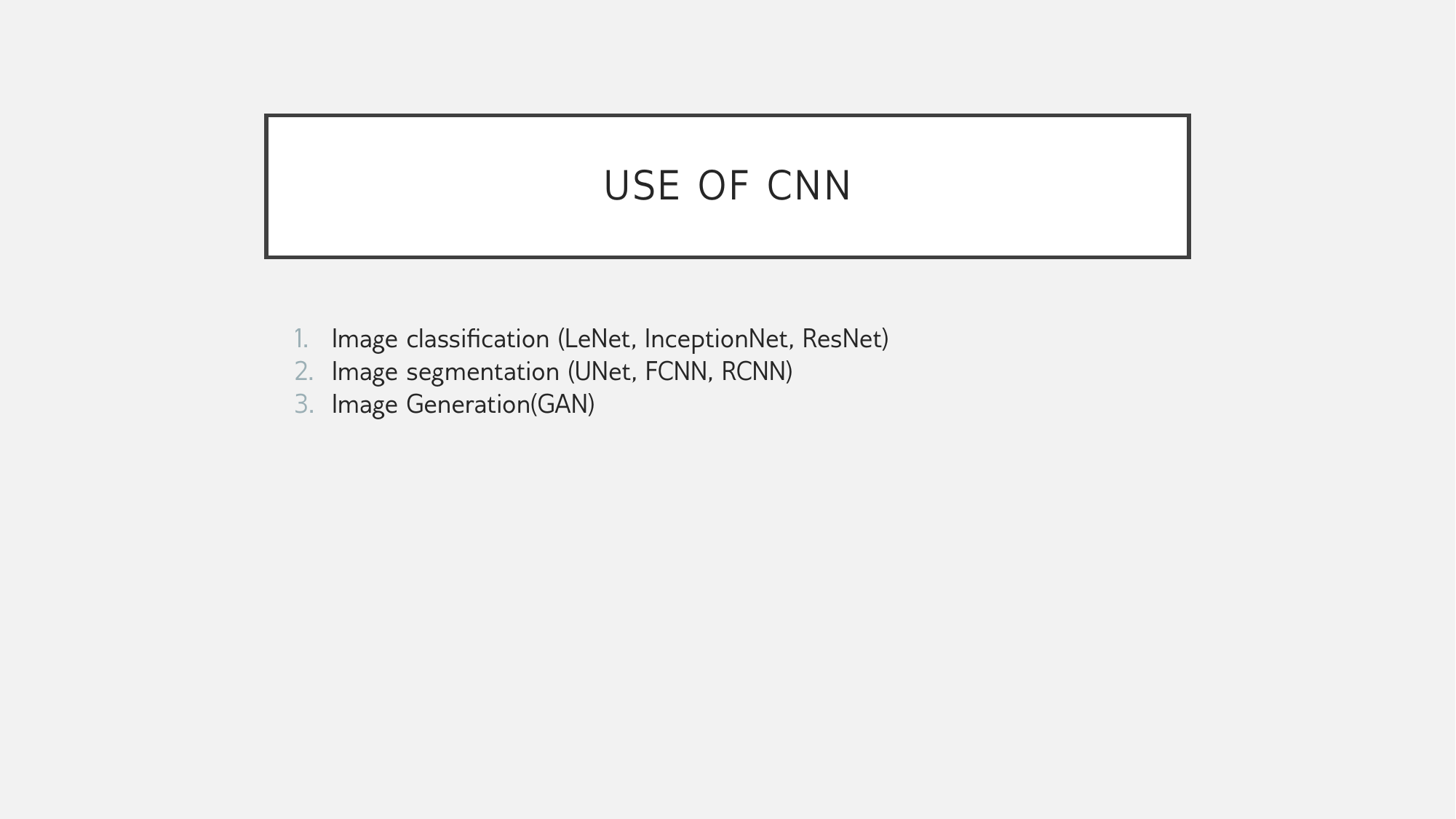

# Use of CNN
Image classification (LeNet, InceptionNet, ResNet)
Image segmentation (UNet, FCNN, RCNN)
Image Generation(GAN)